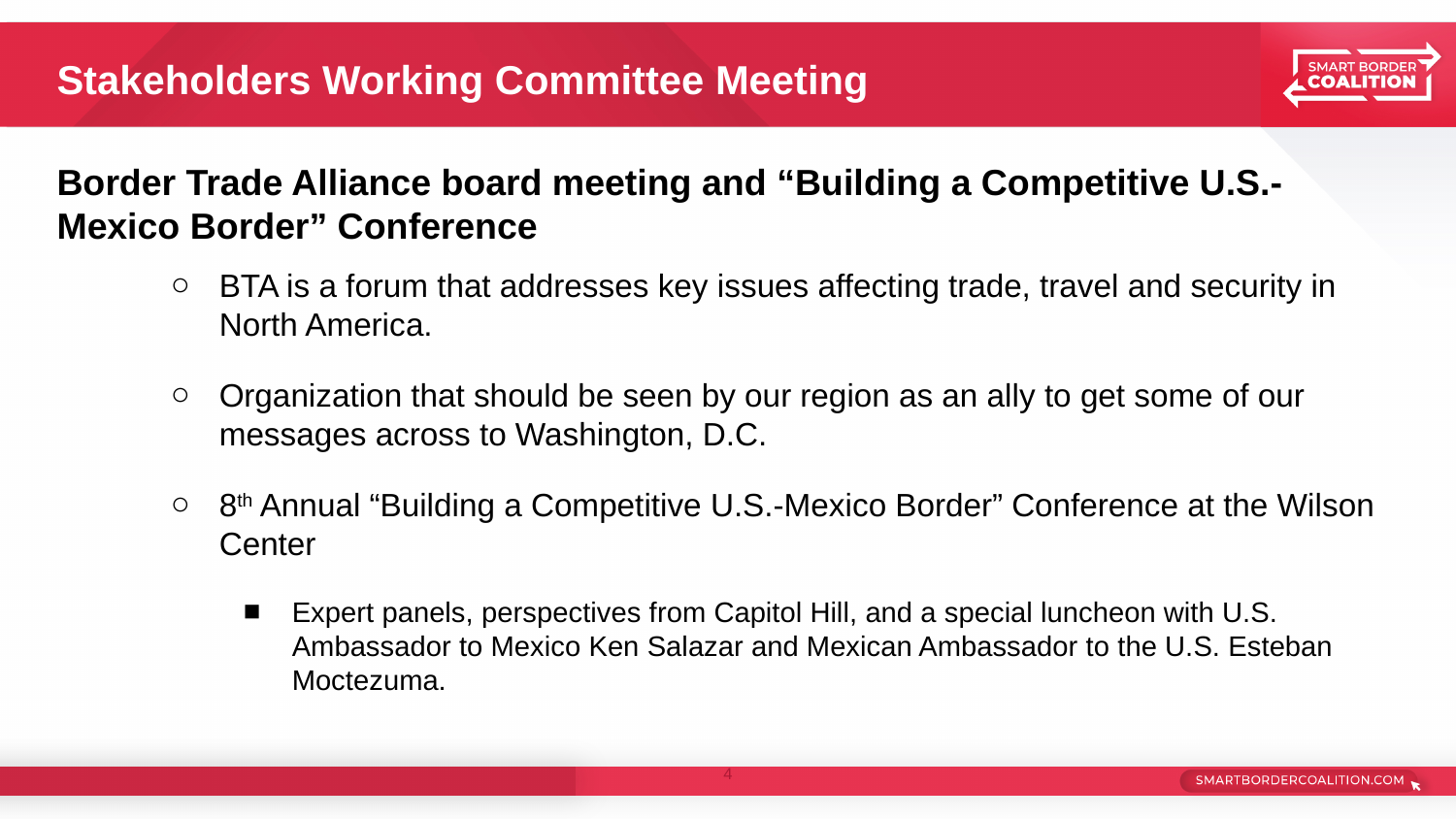

# Stakeholders Working Committee Meeting
Border Trade Alliance board meeting and “Building a Competitive U.S.-Mexico Border” Conference

BTA is a forum that addresses key issues affecting trade, travel and security in North America.
Organization that should be seen by our region as an ally to get some of our messages across to Washington, D.C.
8th Annual “Building a Competitive U.S.-Mexico Border” Conference at the Wilson Center
Expert panels, perspectives from Capitol Hill, and a special luncheon with U.S. Ambassador to Mexico Ken Salazar and Mexican Ambassador to the U.S. Esteban Moctezuma.